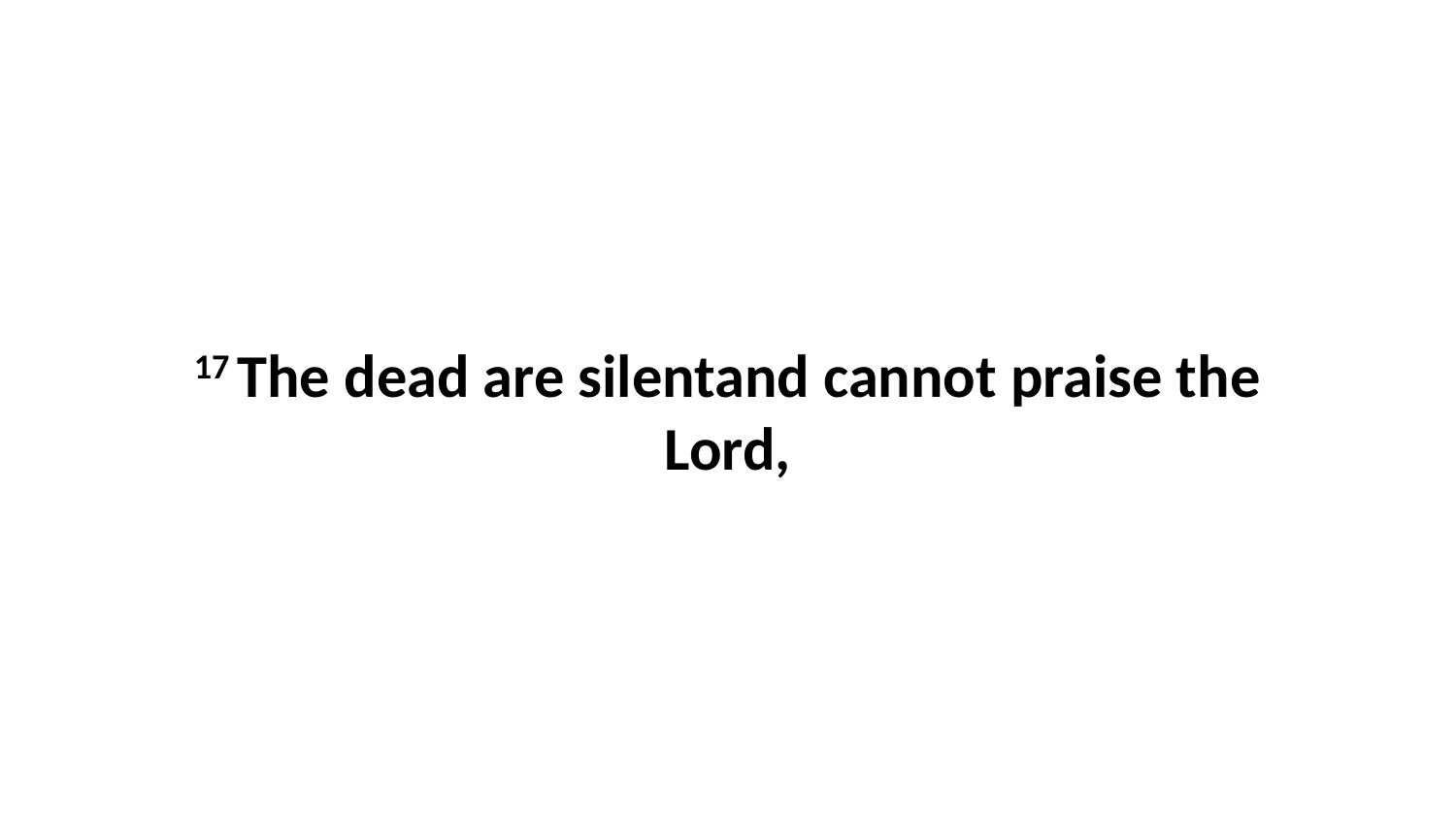

17 The dead are silentand cannot praise the Lord,